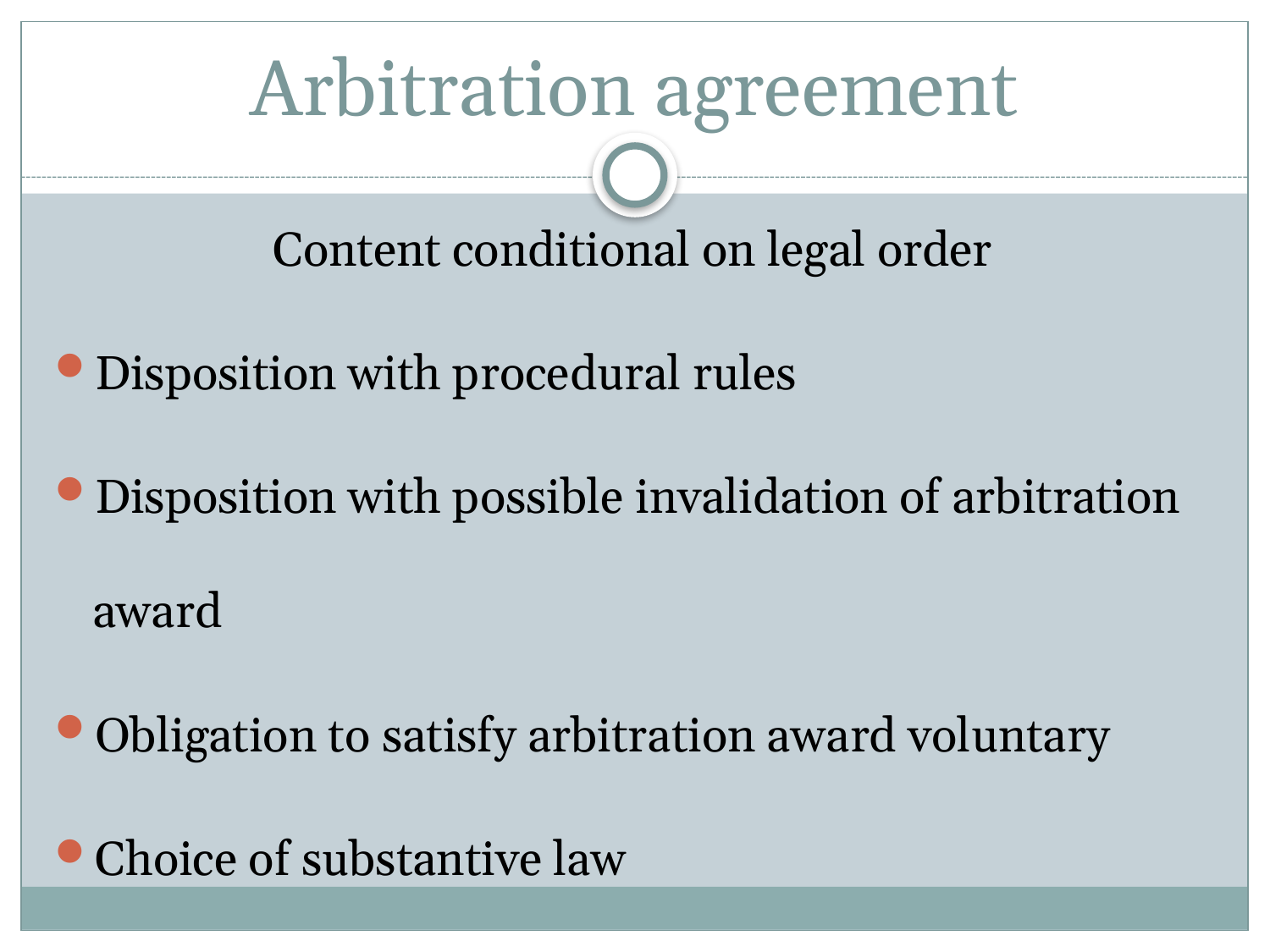

# Arbitration agreement
Content conditional on legal order
Disposition with procedural rules
Disposition with possible invalidation of arbitration award
Obligation to satisfy arbitration award voluntary
Choice of substantive law